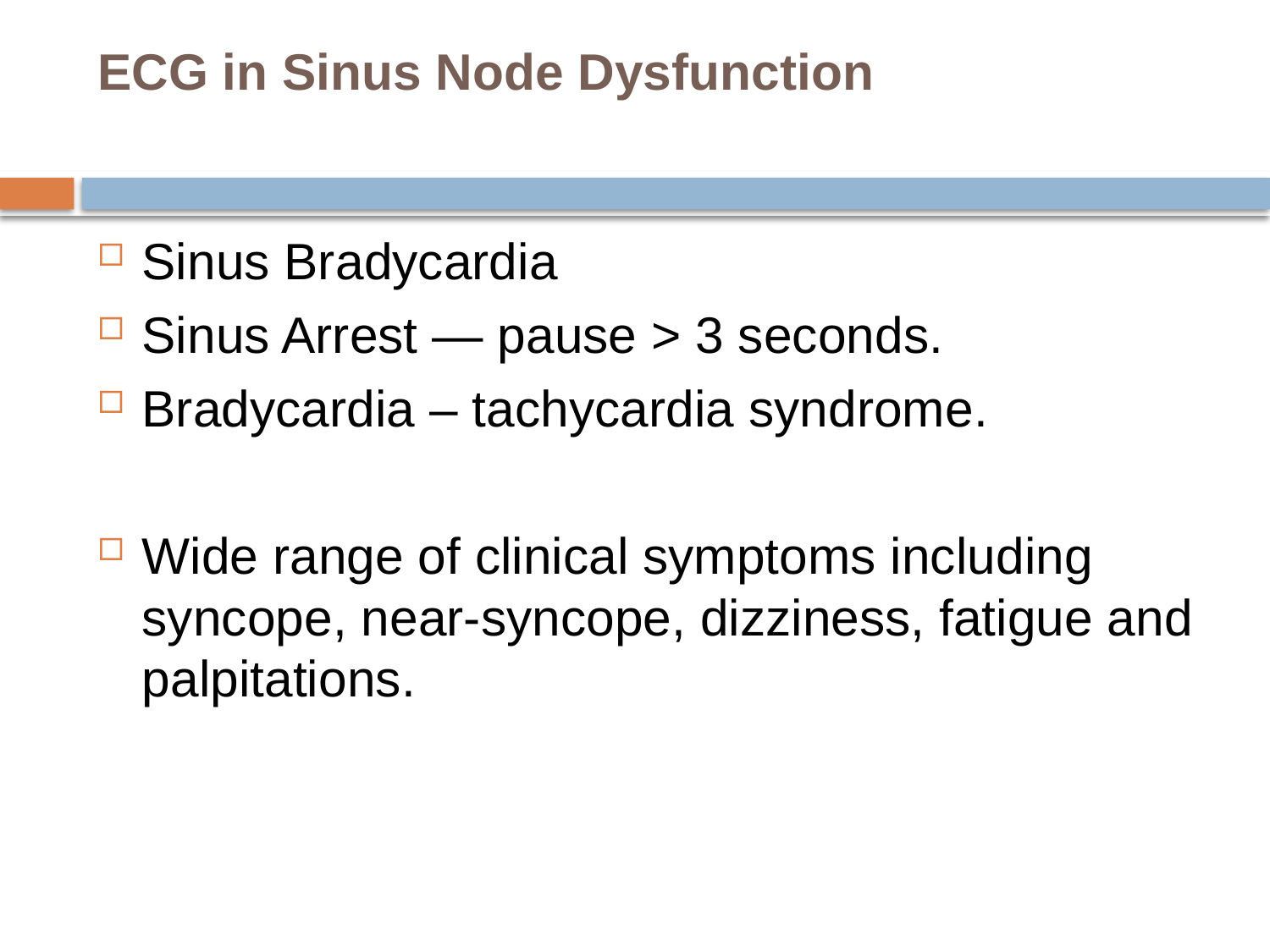

# ECG in Sinus Node Dysfunction
Sinus Bradycardia
Sinus Arrest — pause > 3 seconds.
Bradycardia – tachycardia syndrome.

Wide range of clinical symptoms including syncope, near-syncope, dizziness, fatigue and palpitations.